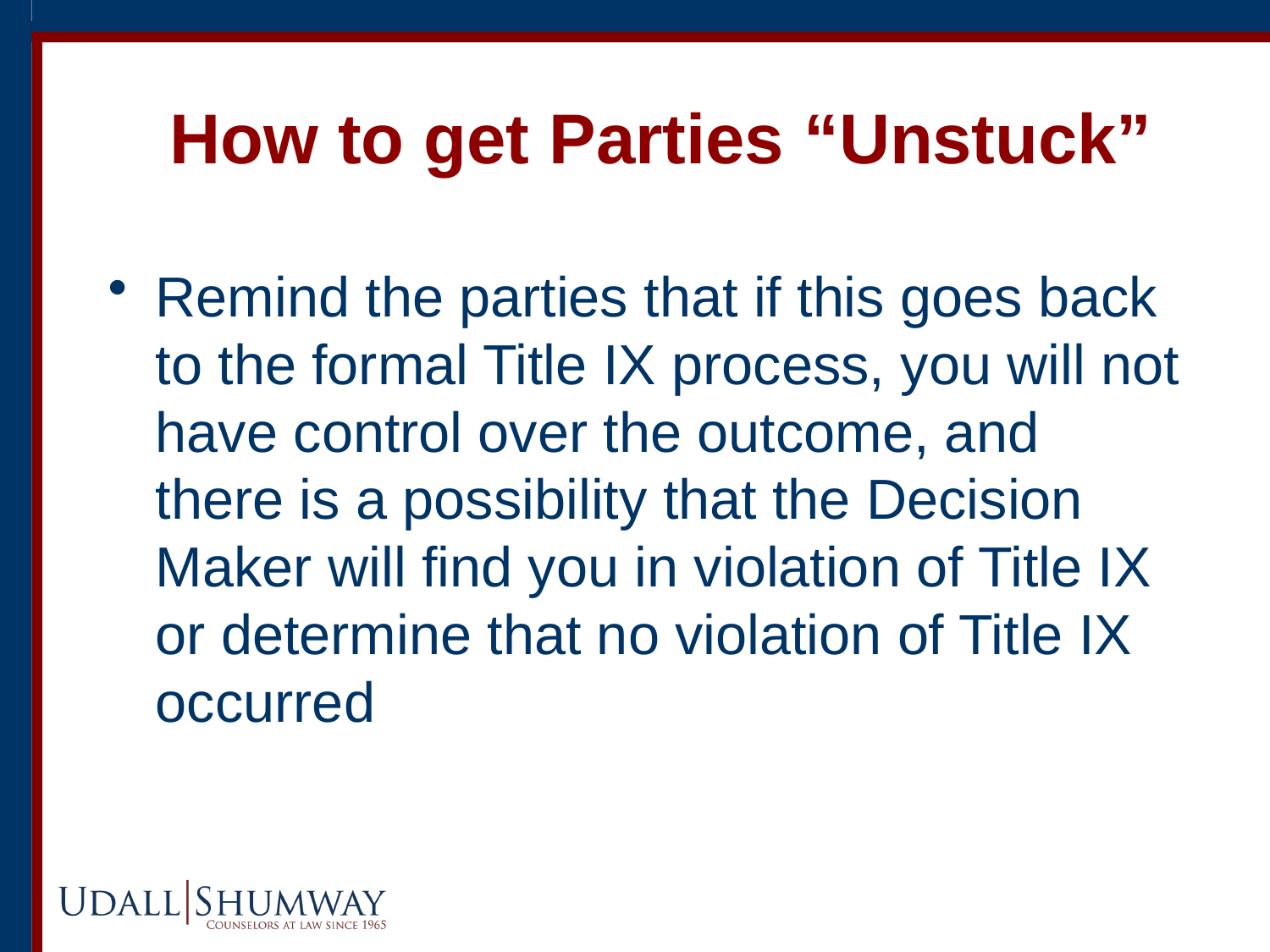

# How to get Parties “Unstuck”
Remind the parties that if this goes back to the formal Title IX process, you will not have control over the outcome, and there is a possibility that the Decision Maker will find you in violation of Title IX or determine that no violation of Title IX occurred